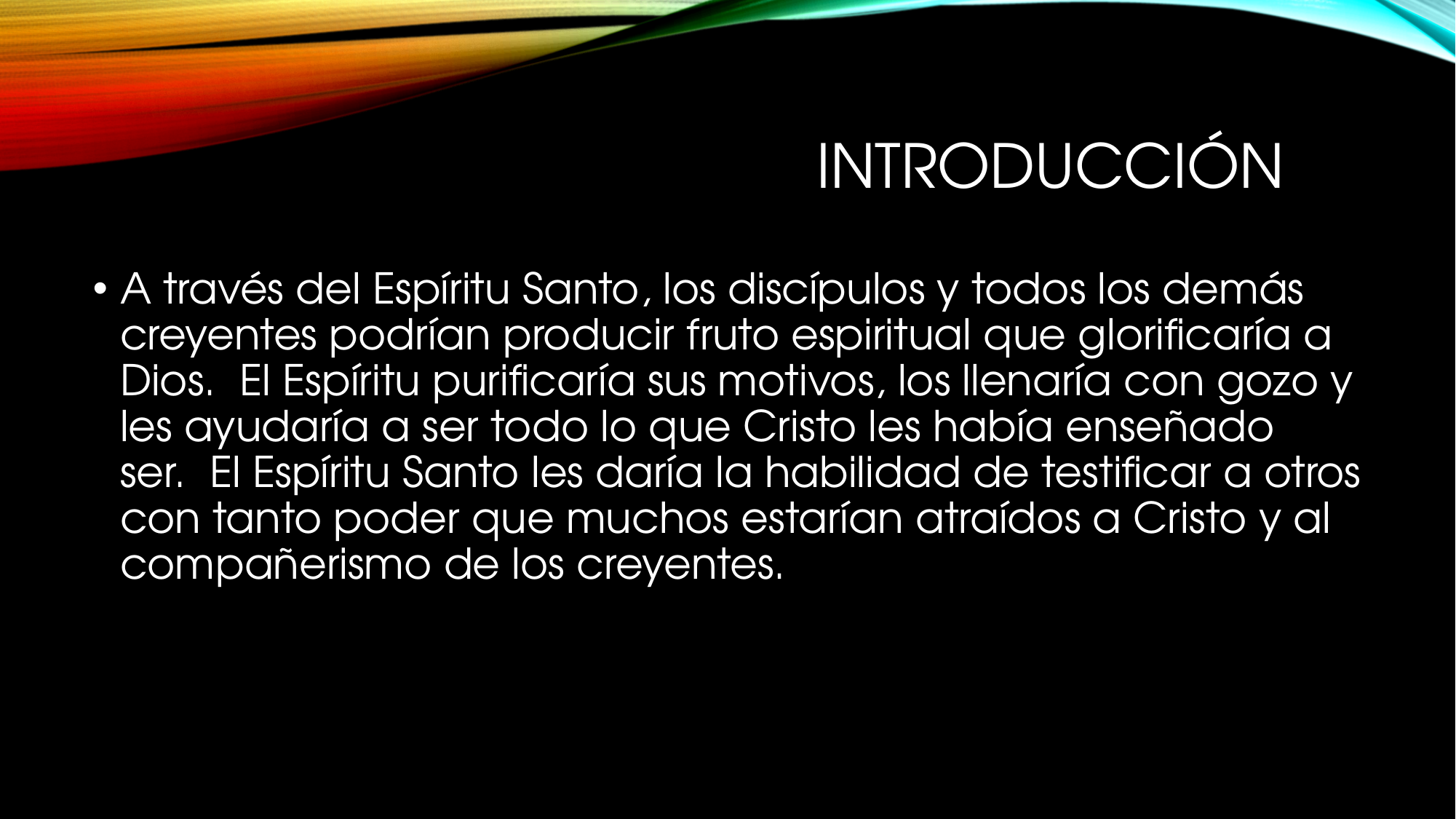

# Introducción
A través del Espíritu Santo, los discípulos y todos los demás creyentes podrían producir fruto espiritual que glorificaría a Dios.  El Espíritu purificaría sus motivos, los llenaría con gozo y les ayudaría a ser todo lo que Cristo les había enseñado ser.  El Espíritu Santo les daría la habilidad de testificar a otros con tanto poder que muchos estarían atraídos a Cristo y al compañerismo de los creyentes.